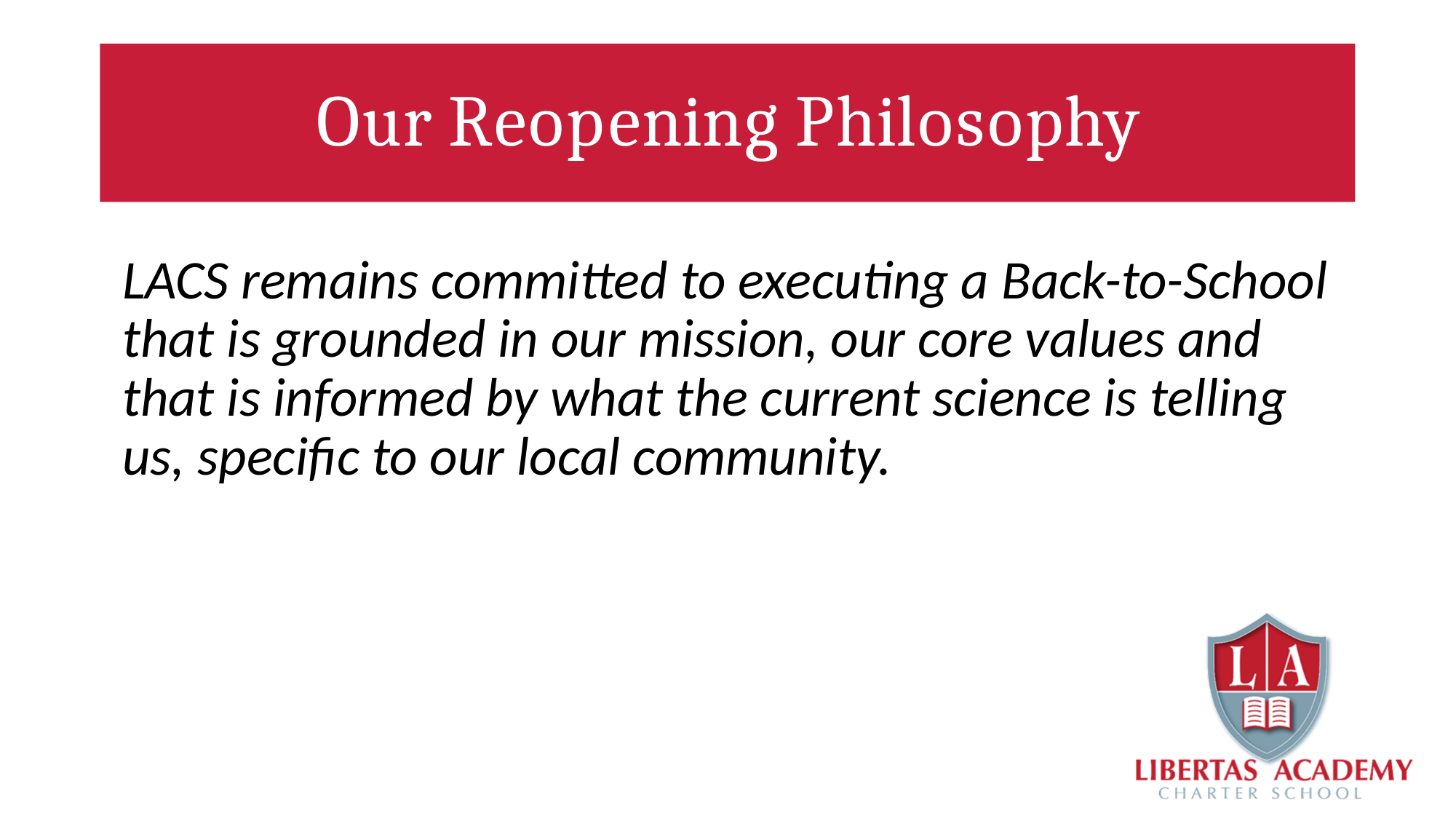

# Our Reopening Philosophy
LACS remains committed to executing a Back-to-School that is grounded in our mission, our core values and that is informed by what the current science is telling us, specific to our local community.